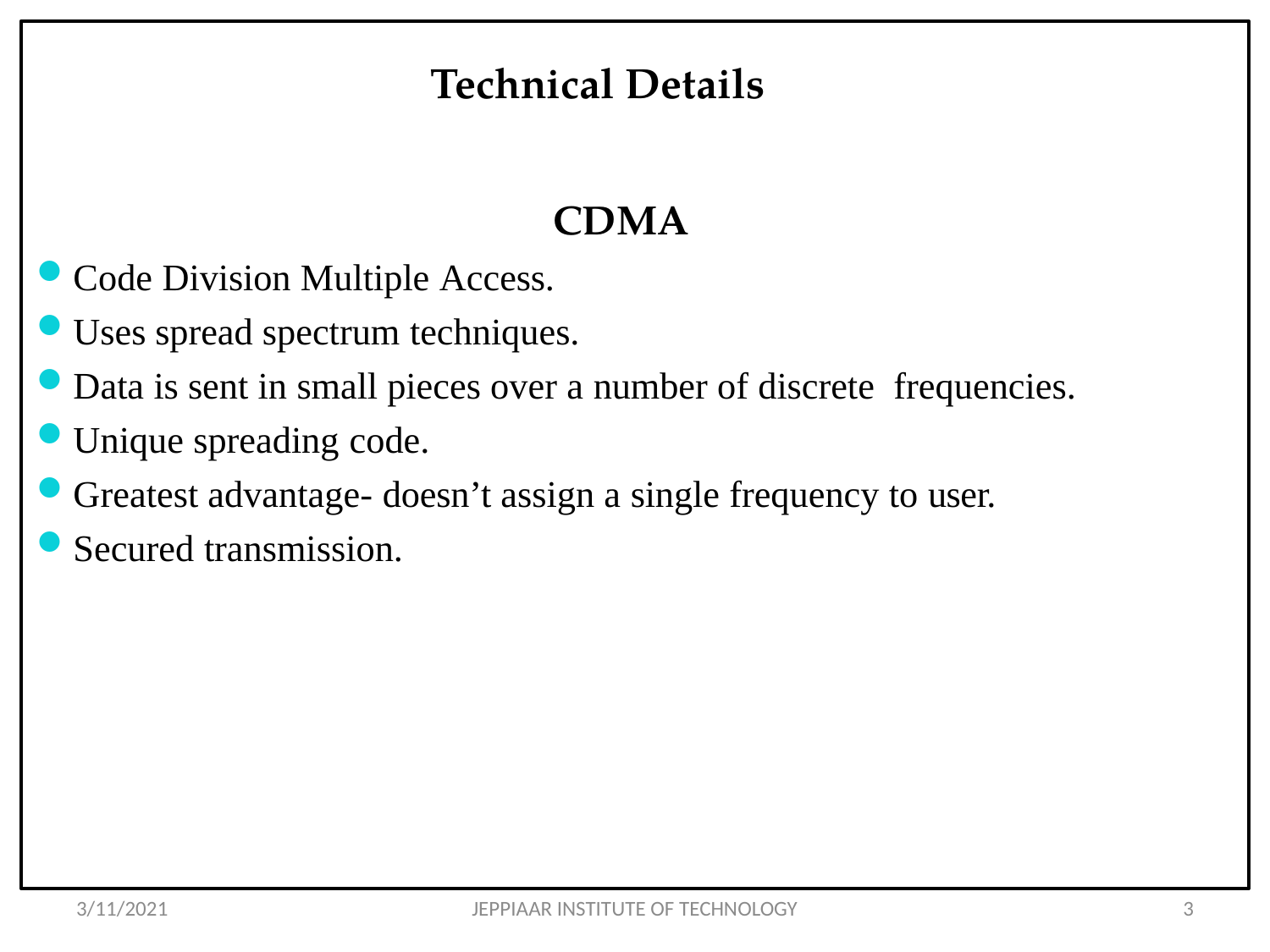

# Technical Details

                                                   CDMA
Code Division Multiple Access.
Uses spread spectrum techniques.
Data is sent in small pieces over a number of discrete  frequencies.
Unique spreading code.
Greatest advantage- doesn’t assign a single frequency to user.
Secured transmission.

3/11/2021
JEPPIAAR INSTITUTE OF TECHNOLOGY
3